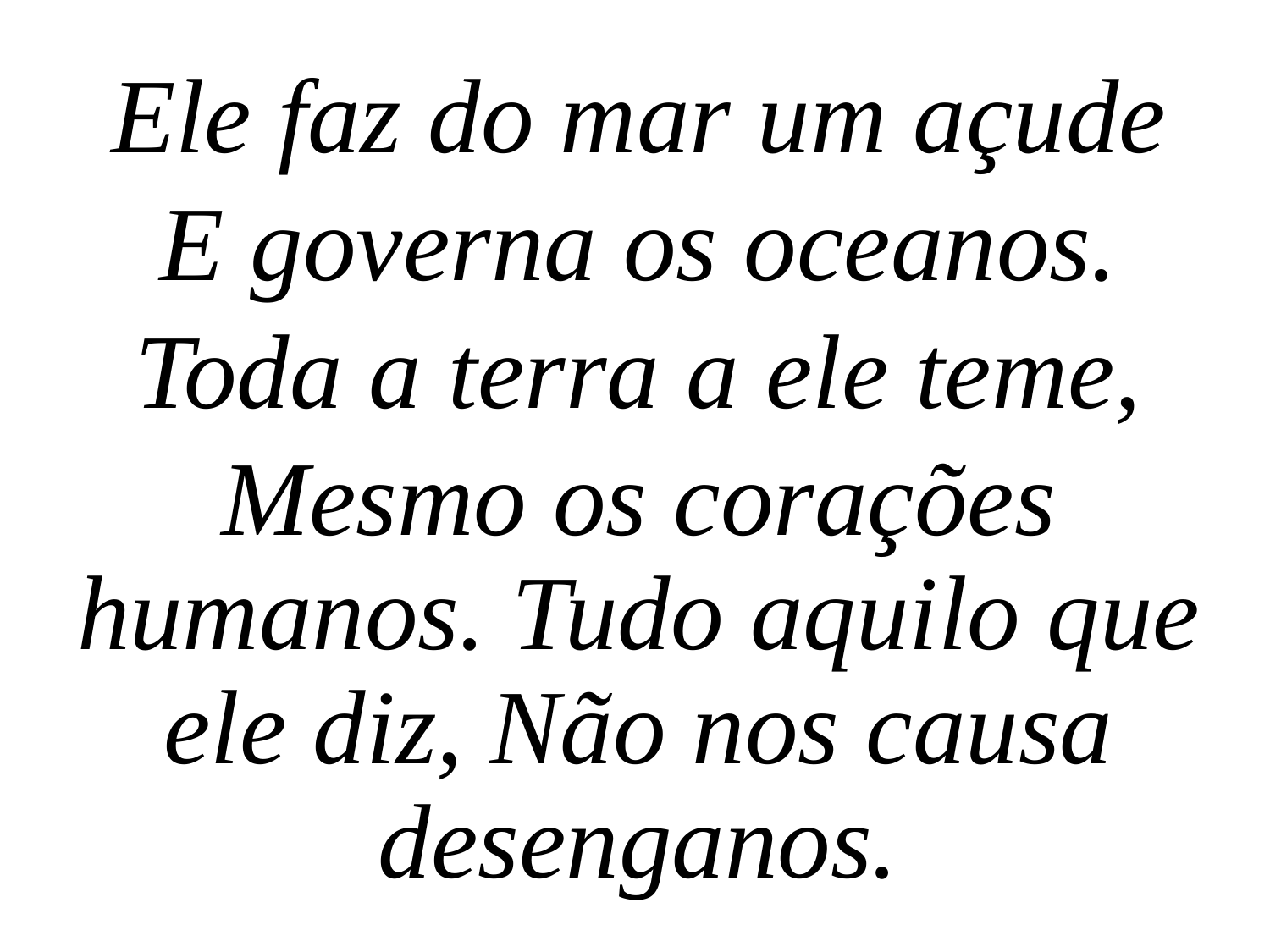

Ele faz do mar um açude
E governa os oceanos.
Toda a terra a ele teme,
Mesmo os corações humanos. Tudo aquilo que ele diz, Não nos causa desenganos.